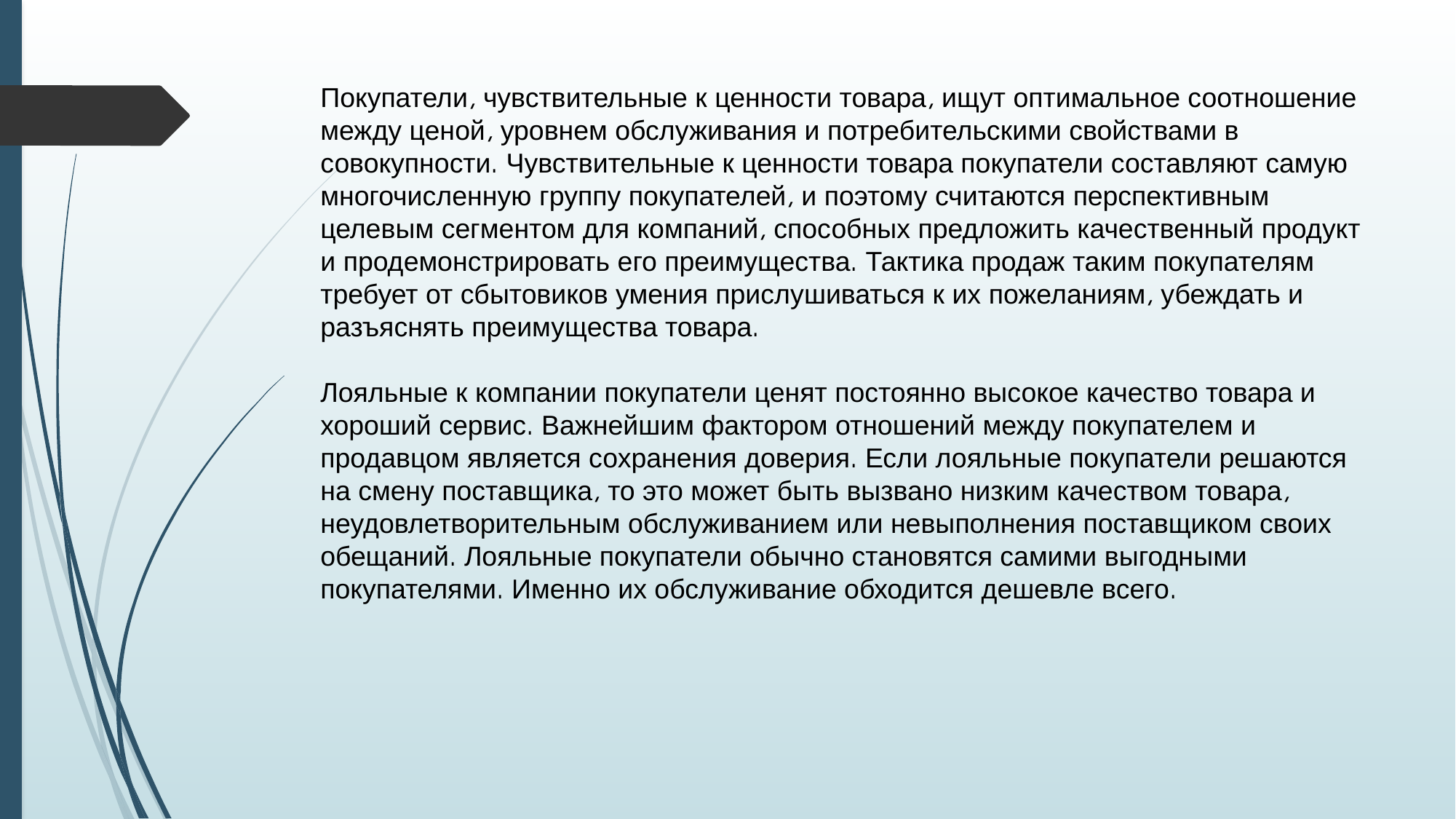

# Покупатели, чувствительные к ценности товара, ищут оптимальное соотношение между ценой, уровнем обслуживания и потребительскими свойствами в совокупности. Чувствительные к ценности товара покупатели составляют самую многочисленную группу покупателей, и поэтому считаются перспективным целевым сегментом для компаний, способных предложить качественный продукт и продемонстрировать его преимущества. Тактика продаж таким покупателям требует от сбытовиков умения прислушиваться к их пожеланиям, убеждать и разъяснять преимущества товара. Лояльные к компании покупатели ценят постоянно высокое качество товара и хороший сервис. Важнейшим фактором отношений между покупателем и продавцом является сохранения доверия. Если лояльные покупатели решаются на смену поставщика, то это может быть вызвано низким качеством товара, неудовлетворительным обслуживанием или невыполнения поставщиком своих обещаний. Лояльные покупатели обычно становятся самими выгодными покупателями. Именно их обслуживание обходится дешевле всего.